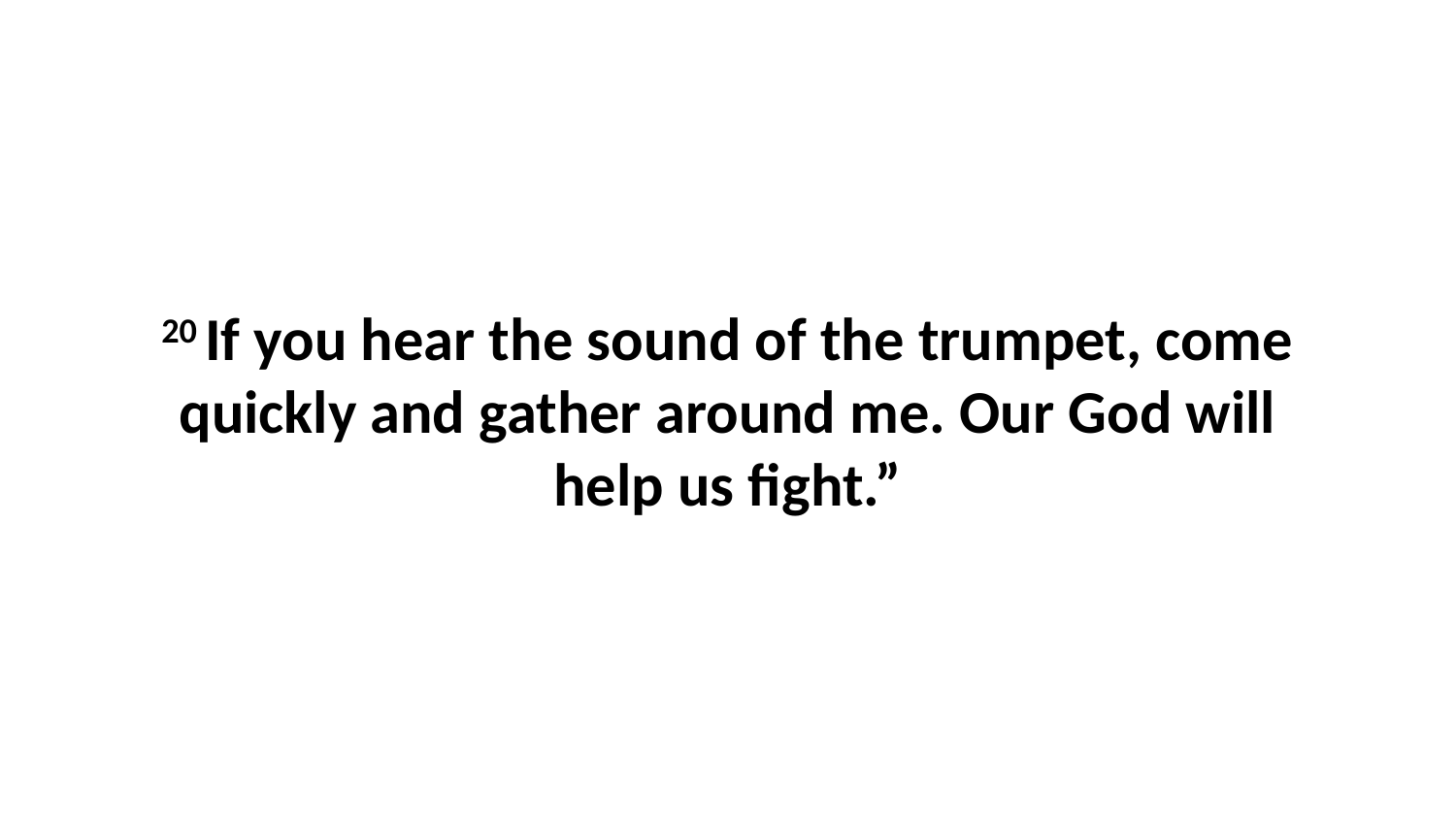

20 If you hear the sound of the trumpet, come quickly and gather around me. Our God will help us fight.”